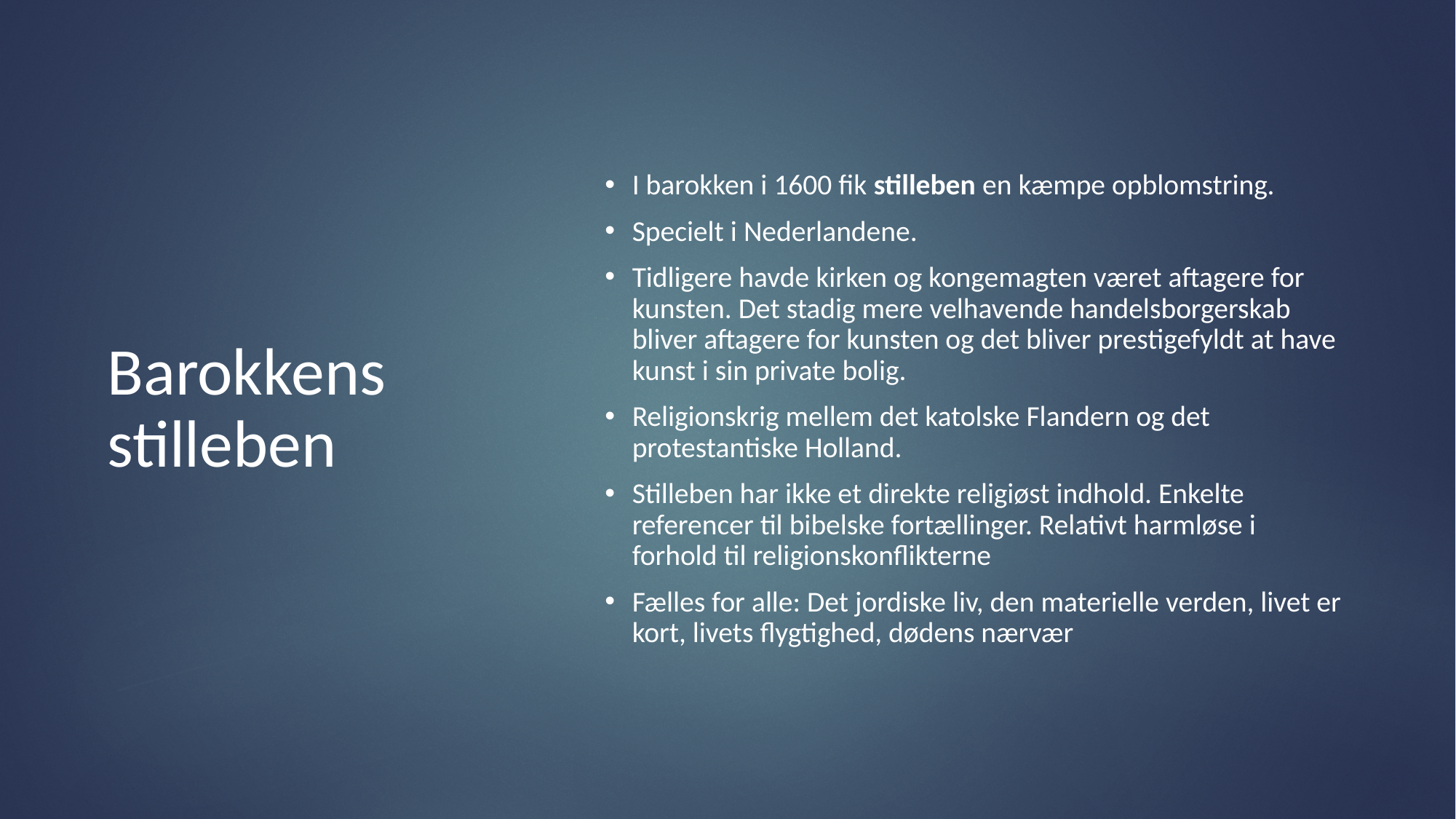

I barokken i 1600 fik stilleben en kæmpe opblomstring.
Specielt i Nederlandene.
Tidligere havde kirken og kongemagten været aftagere for kunsten. Det stadig mere velhavende handelsborgerskab bliver aftagere for kunsten og det bliver prestigefyldt at have kunst i sin private bolig.
Religionskrig mellem det katolske Flandern og det protestantiske Holland.
Stilleben har ikke et direkte religiøst indhold. Enkelte referencer til bibelske fortællinger. Relativt harmløse i forhold til religionskonflikterne
Fælles for alle: Det jordiske liv, den materielle verden, livet er kort, livets flygtighed, dødens nærvær
# Barokkens stilleben